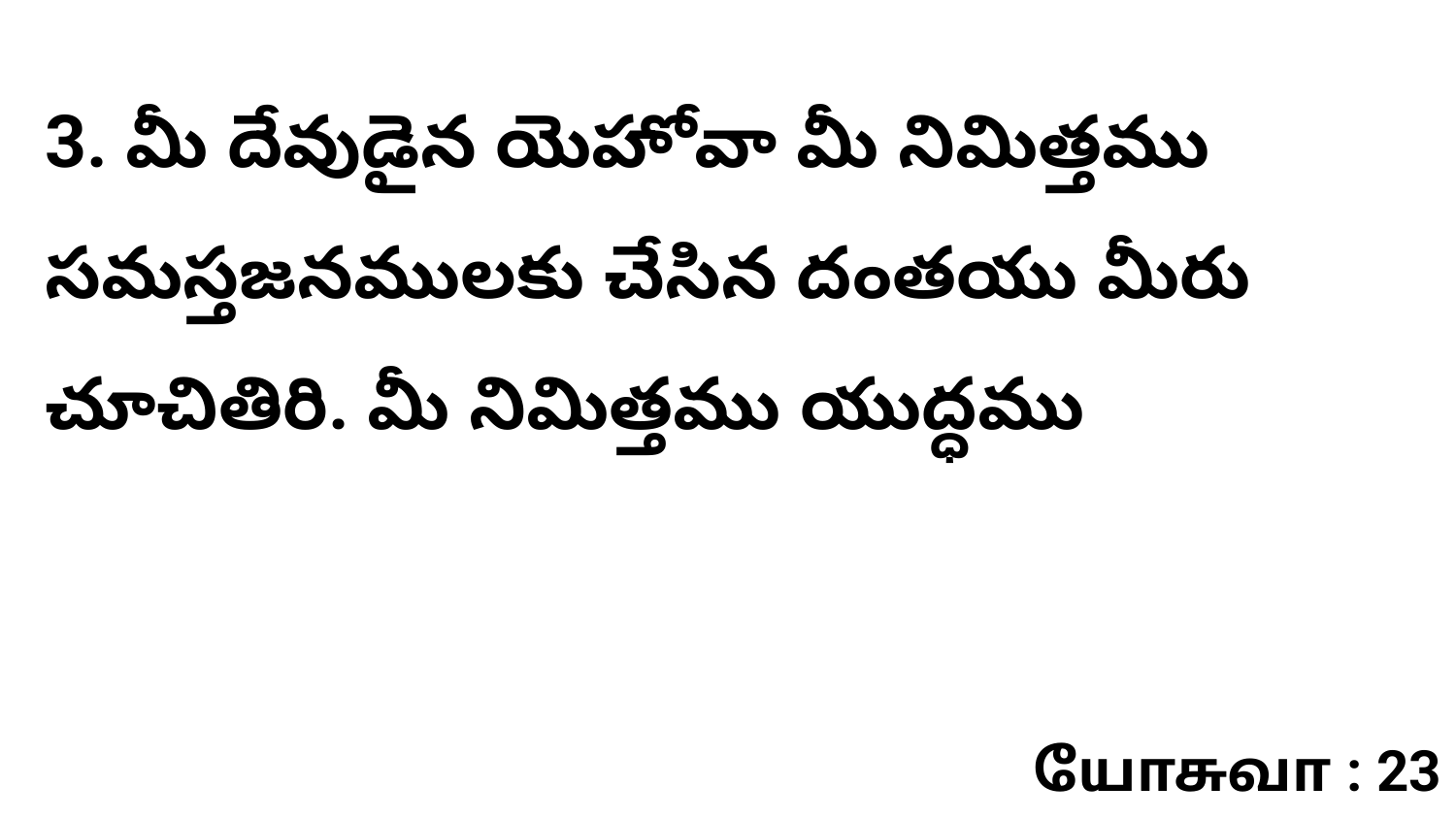

3. మీ దేవుడైన యెహోవా మీ నిమిత్తము సమస్తజనములకు చేసిన దంతయు మీరు చూచితిరి. మీ నిమిత్తము యుద్ధము
யோசுவா : 23